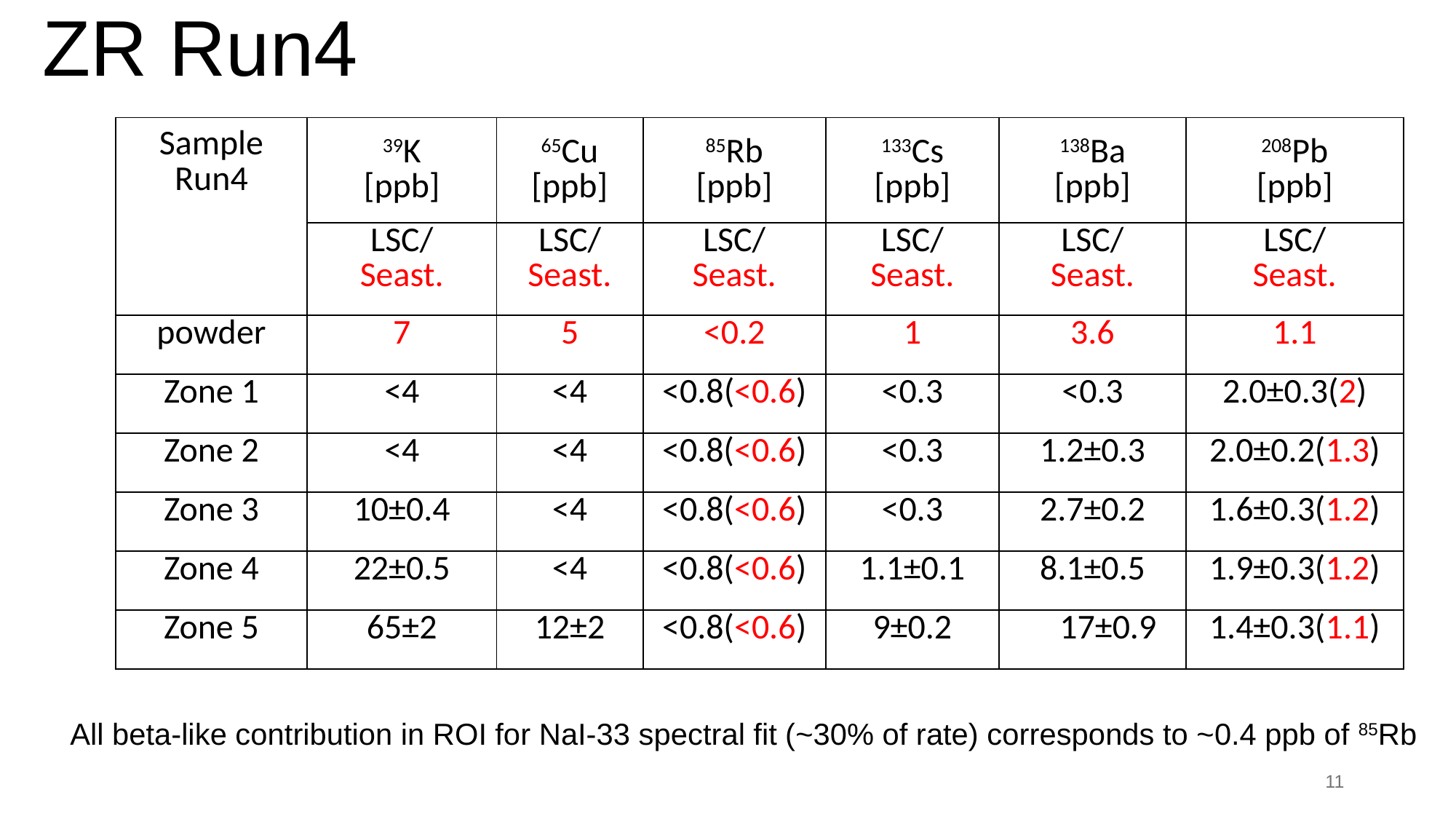

# ZR Run4
| Sample Run4 | 39K [ppb] | 65Cu [ppb] | 85Rb [ppb] | 133Cs [ppb] | 138Ba [ppb] | 208Pb [ppb] |
| --- | --- | --- | --- | --- | --- | --- |
|  | LSC/ Seast. | LSC/ Seast. | LSC/ Seast. | LSC/ Seast. | LSC/ Seast. | LSC/ Seast. |
| powder | 7 | 5 | <0.2 | 1 | 3.6 | 1.1 |
| Zone 1 | <4 | <4 | <0.8(<0.6) | <0.3 | <0.3 | 2.0±0.3(2) |
| Zone 2 | <4 | <4 | <0.8(<0.6) | <0.3 | 1.2±0.3 | 2.0±0.2(1.3) |
| Zone 3 | 10±0.4 | <4 | <0.8(<0.6) | <0.3 | 2.7±0.2 | 1.6±0.3(1.2) |
| Zone 4 | 22±0.5 | <4 | <0.8(<0.6) | 1.1±0.1 | 8.1±0.5 | 1.9±0.3(1.2) |
| Zone 5 | 65±2 | 12±2 | <0.8(<0.6) | 9±0.2 | 17±0.9 | 1.4±0.3(1.1) |
All beta-like contribution in ROI for NaI-33 spectral fit (~30% of rate) corresponds to ~0.4 ppb of 85Rb
11